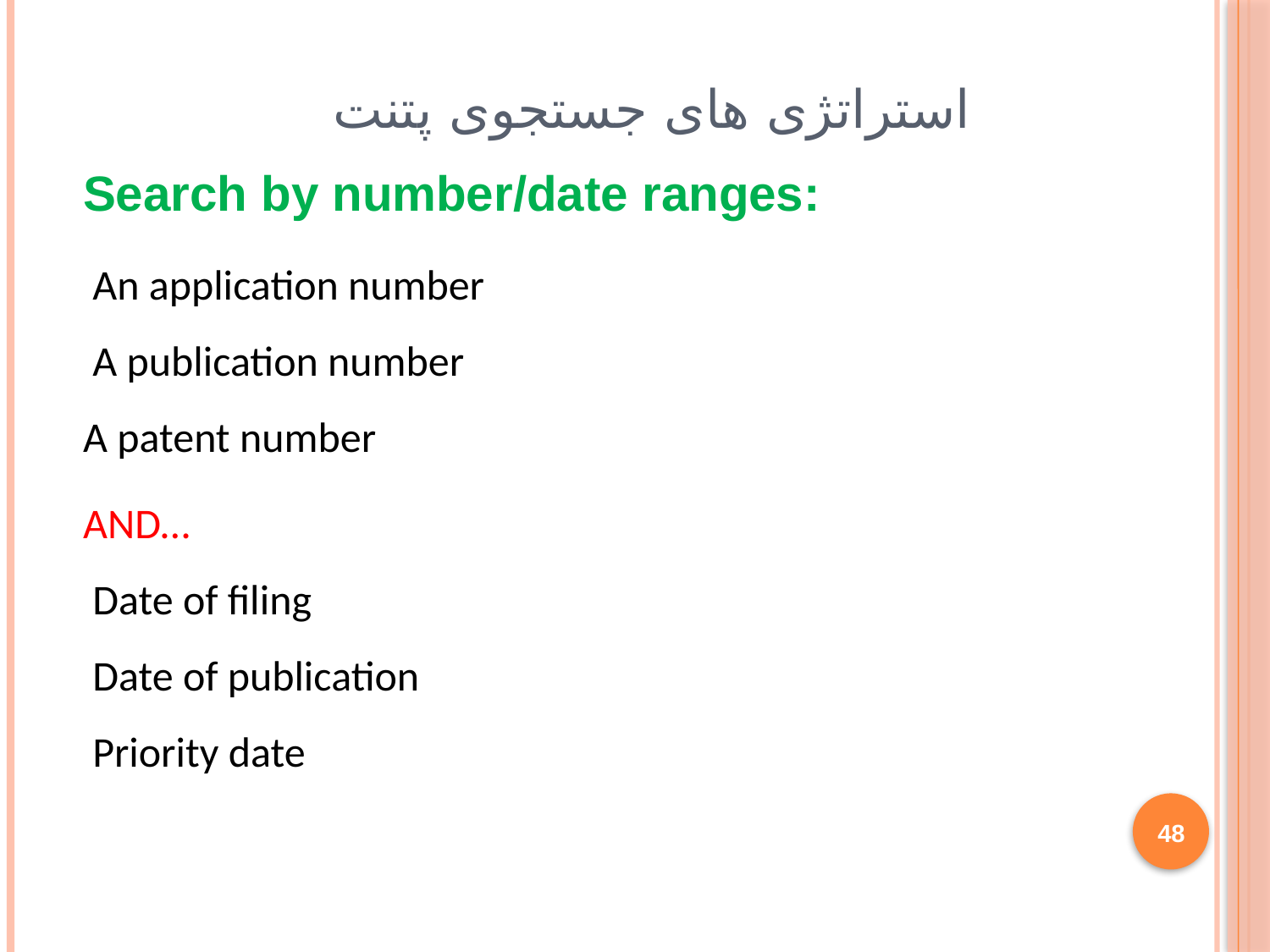

# استراتژی های جستجوی پتنت
Search by number/date ranges:
 An application number
 A publication number
A patent number
AND…
 Date of filing
 Date of publication
 Priority date
48